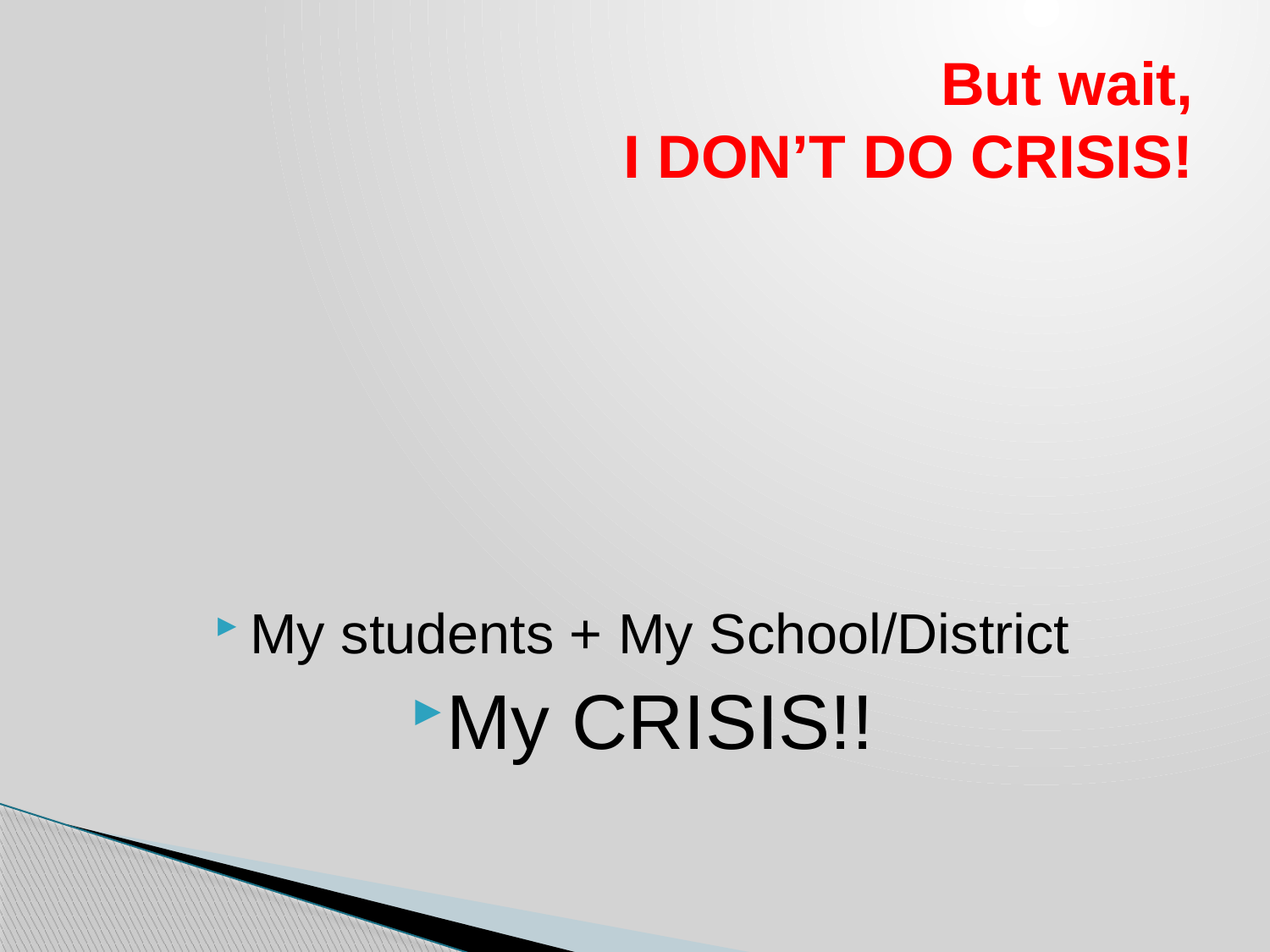

# But wait, I DON’T DO CRISIS!

My students + My School/District
My CRISIS!!